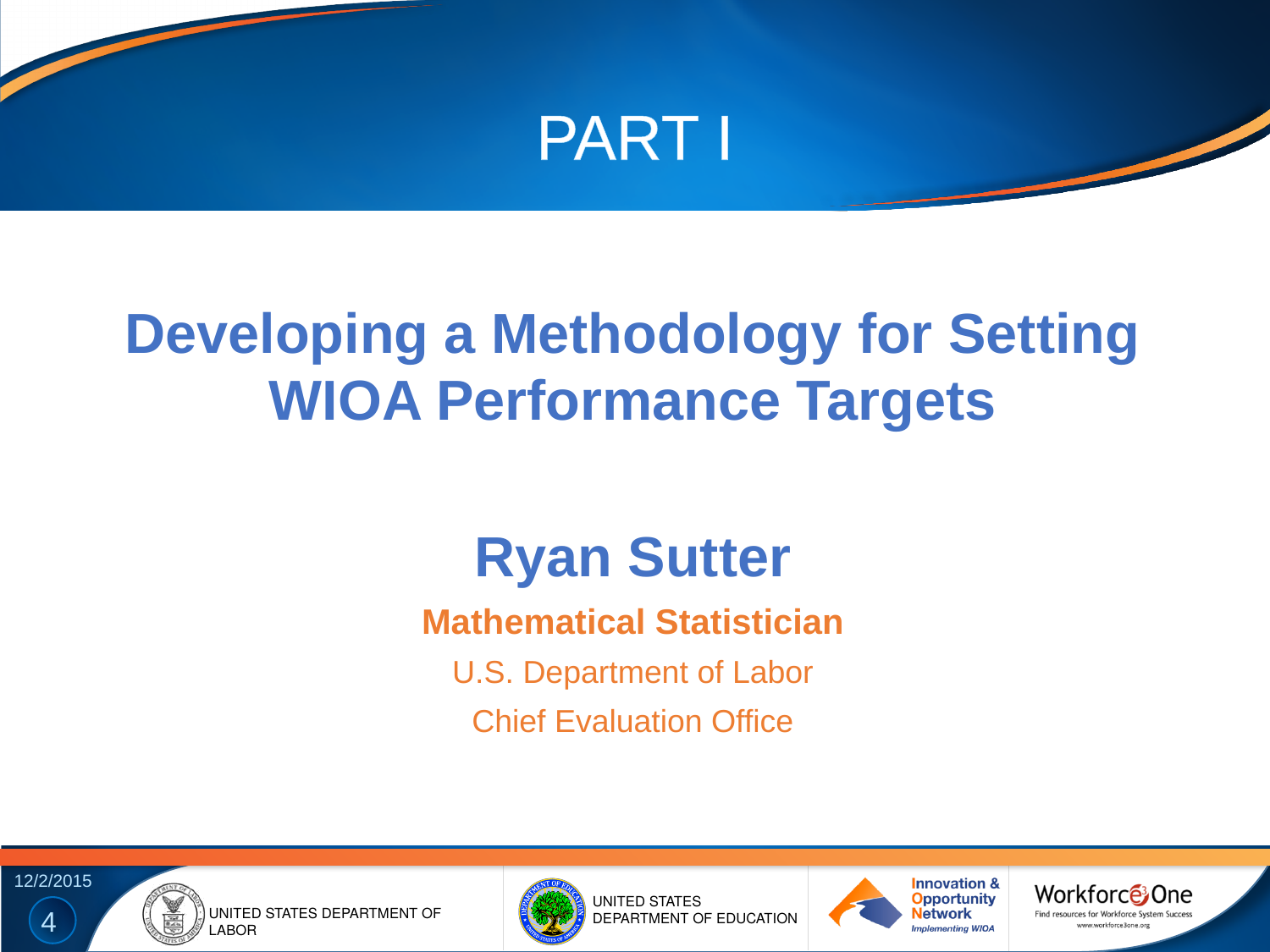

# PART I

Developing a Methodology for Setting WIOA Performance Targets

Ryan Sutter
Mathematical Statistician
U.S. Department of Labor
Chief Evaluation Office